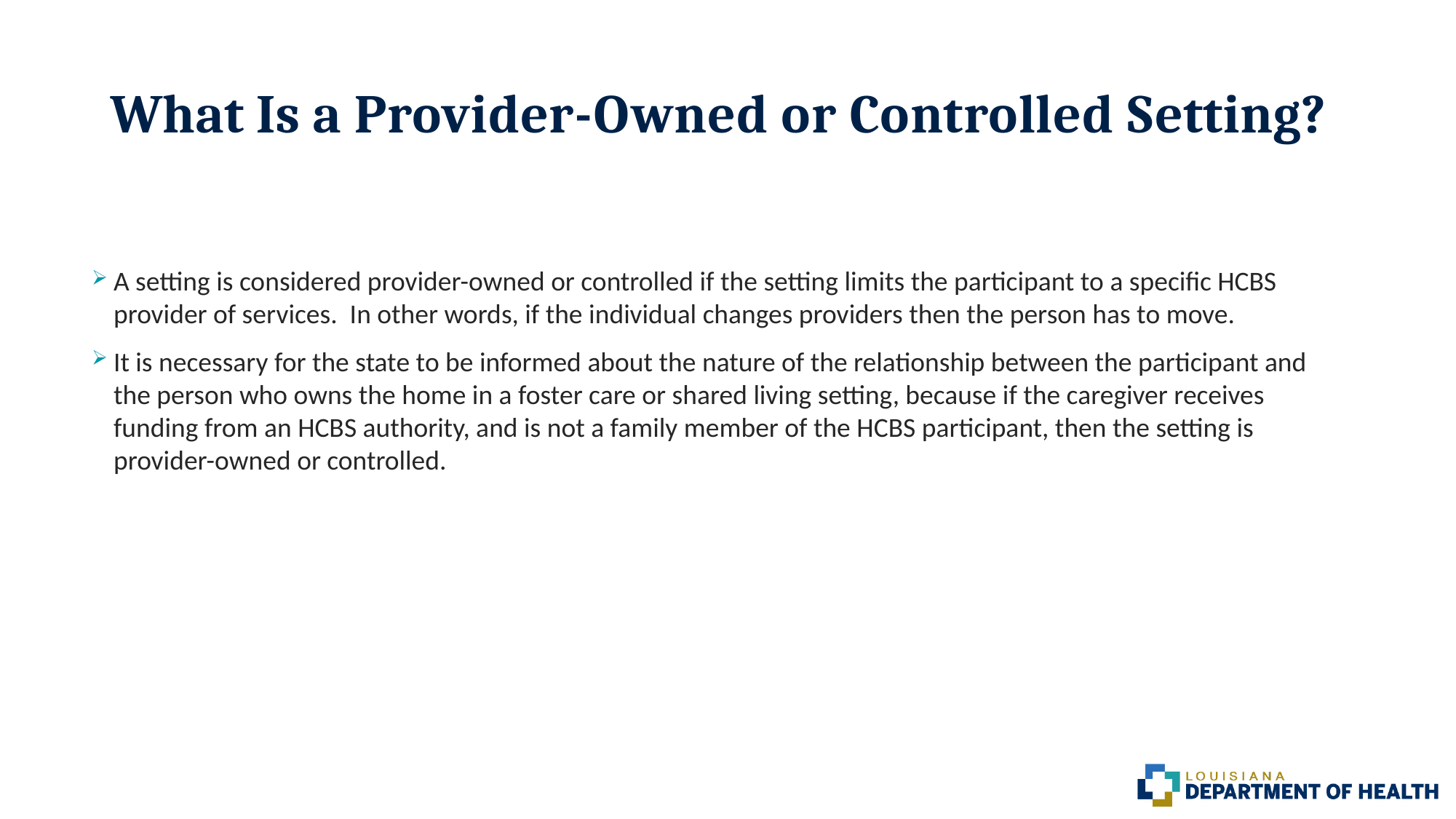

# What Is a Provider-Owned or Controlled Setting?

A setting is considered provider-owned or controlled if the setting limits the participant to a specific HCBS provider of services.  In other words, if the individual changes providers then the person has to move.
It is necessary for the state to be informed about the nature of the relationship between the participant and the person who owns the home in a foster care or shared living setting, because if the caregiver receives funding from an HCBS authority, and is not a family member of the HCBS participant, then the setting is provider-owned or controlled.